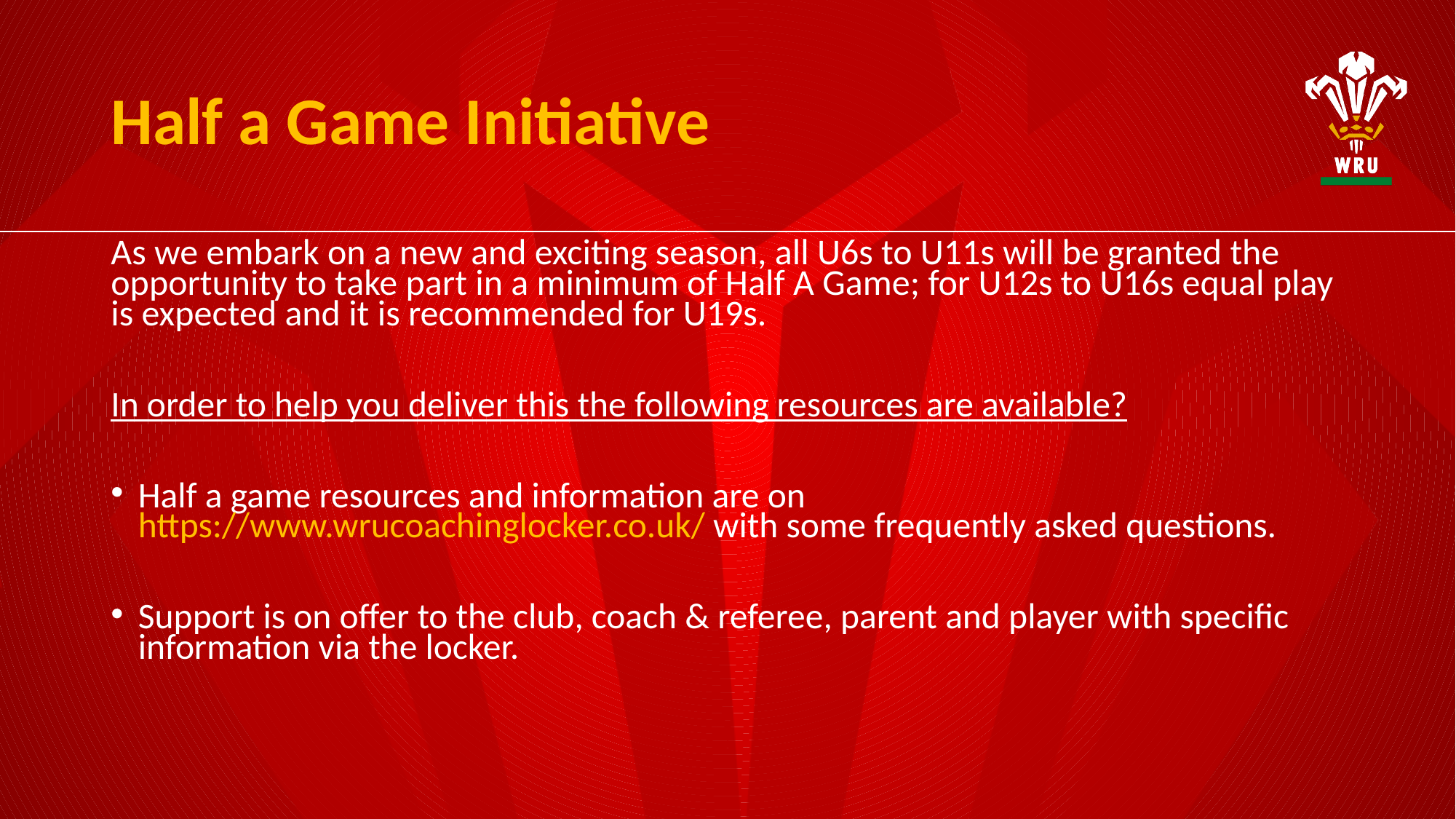

# Half a Game Initiative
As we embark on a new and exciting season, all U6s to U11s will be granted the opportunity to take part in a minimum of Half A Game; for U12s to U16s equal play is expected and it is recommended for U19s.

In order to help you deliver this the following resources are available?

Half a game resources and information are on https://www.wrucoachinglocker.co.uk/ with some frequently asked questions.

Support is on offer to the club, coach & referee, parent and player with specific information via the locker.